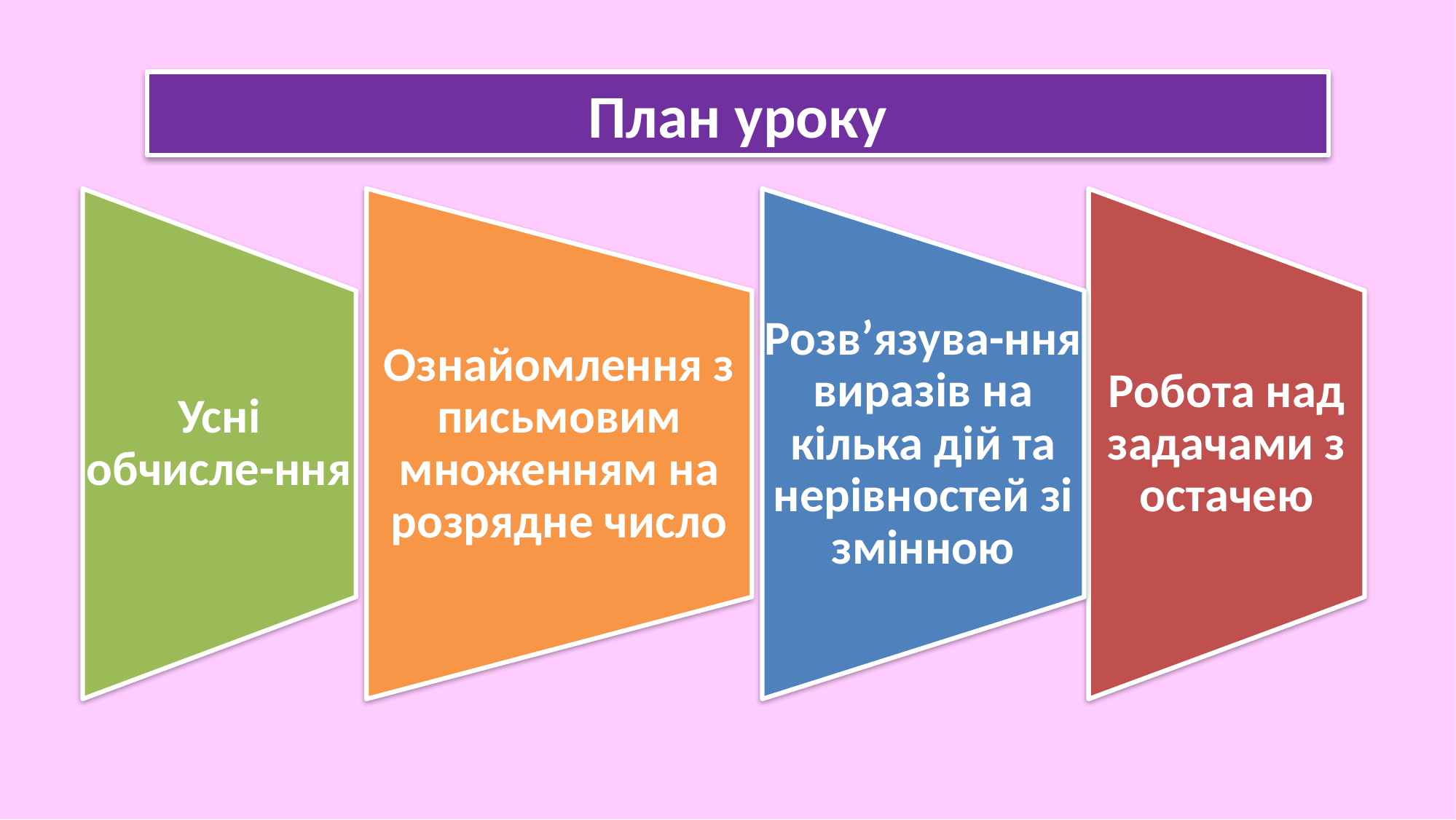

План уроку
Ознайомлення з письмовим множенням на розрядне число
Робота над задачами з остачею
Усні обчисле-ння
Розв’язува-ння виразів на кілька дій та нерівностей зі змінною